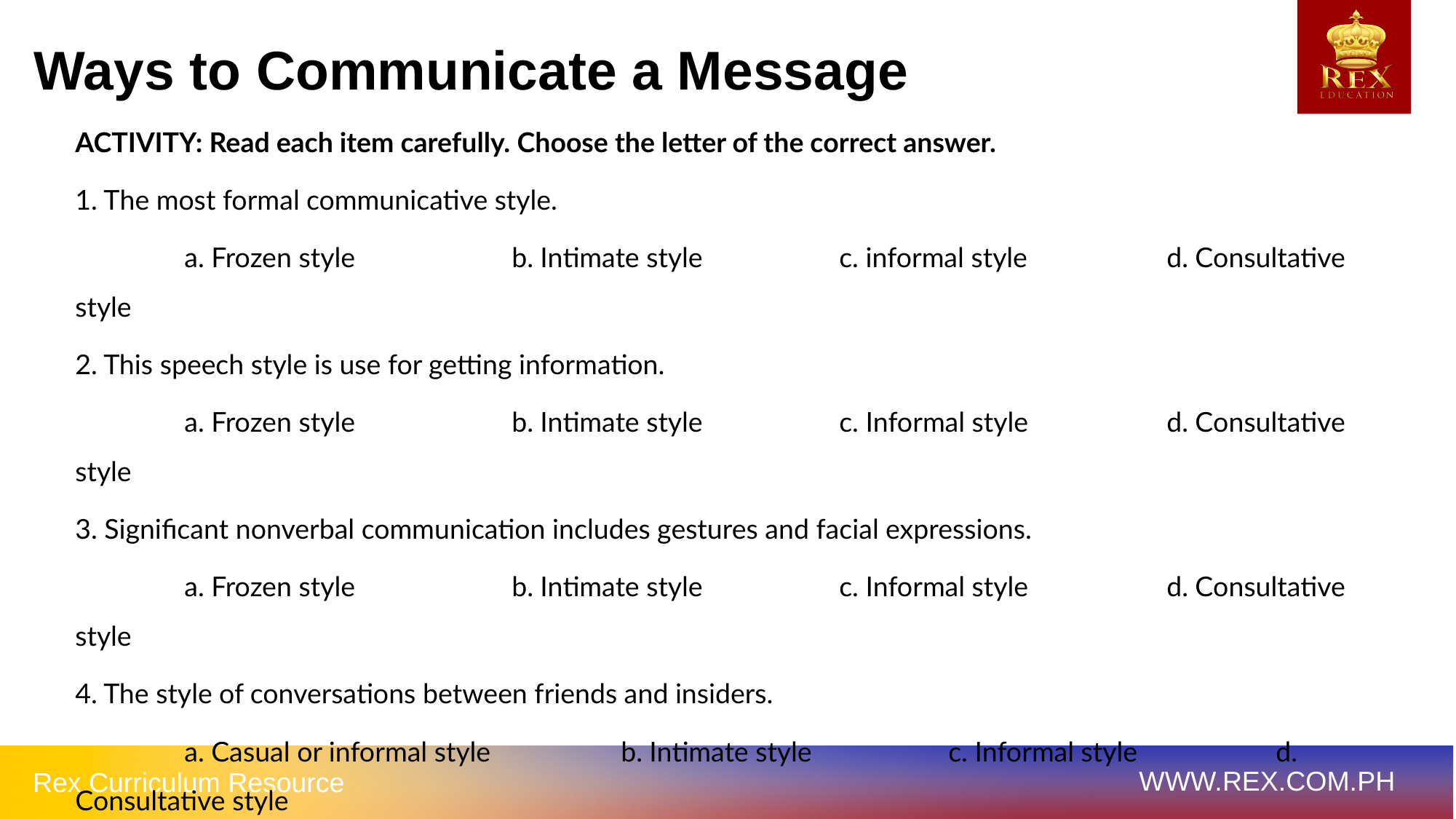

Ways to Communicate a Message
ACTIVITY: Read each item carefully. Choose the letter of the correct answer.
1. The most formal communicative style.
	a. Frozen style		b. Intimate style		c. informal style		d. Consultative style
2. This speech style is use for getting information.
	a. Frozen style		b. Intimate style		c. Informal style		d. Consultative style
3. Significant nonverbal communication includes gestures and facial expressions.
  	a. Frozen style		b. Intimate style		c. Informal style		d. Consultative style
4. The style of conversations between friends and insiders.
   	a. Casual or informal style		b. Intimate style		c. Informal style		d. Consultative style
5. 	This style is used when sharing information with others.
   	a. Casual or informal style		b. Conversational style	c. Informal style		d. Consultative style